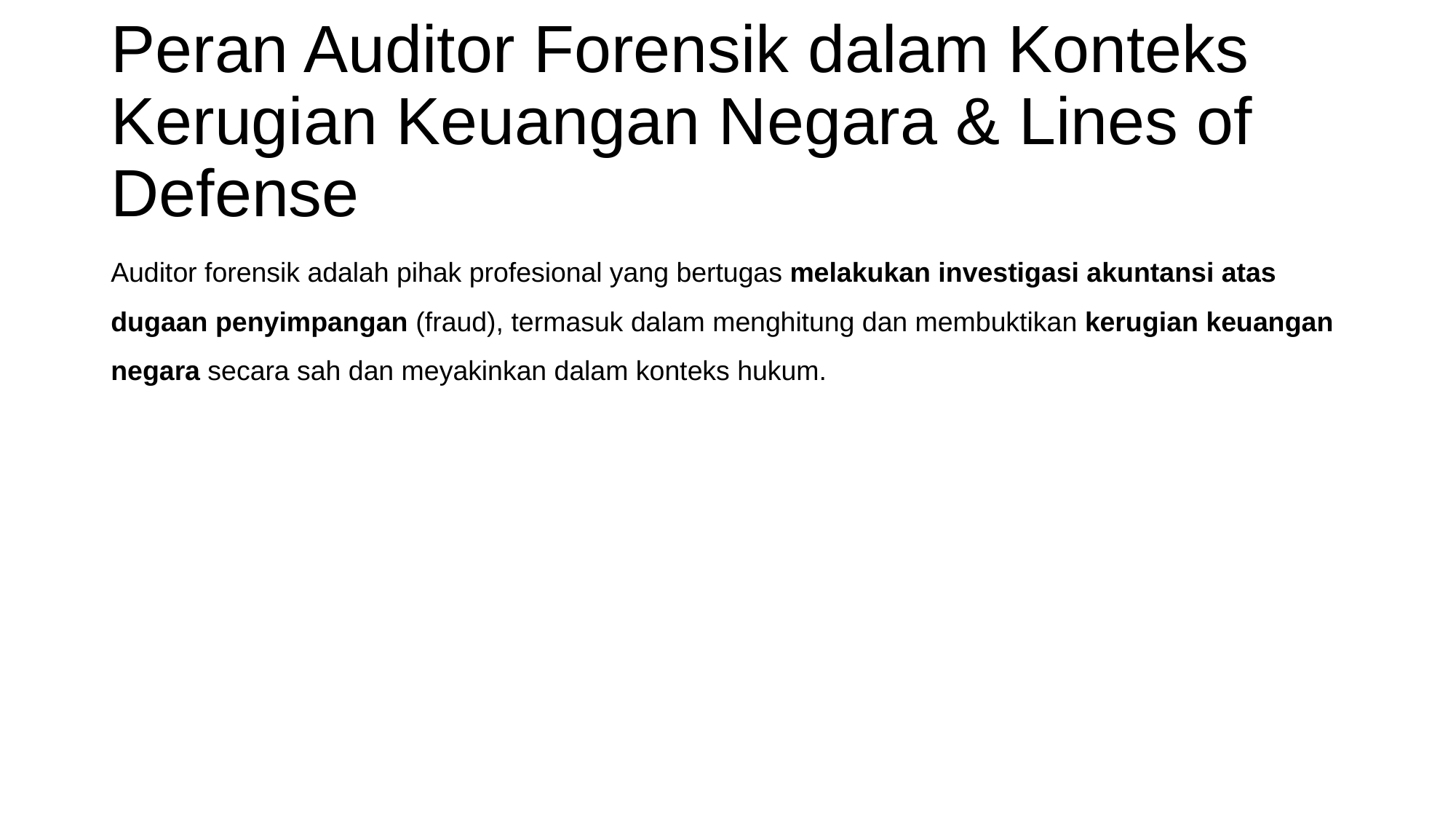

# Peran Auditor Forensik dalam Konteks Kerugian Keuangan Negara & Lines of Defense
Auditor forensik adalah pihak profesional yang bertugas melakukan investigasi akuntansi atas dugaan penyimpangan (fraud), termasuk dalam menghitung dan membuktikan kerugian keuangan negara secara sah dan meyakinkan dalam konteks hukum.